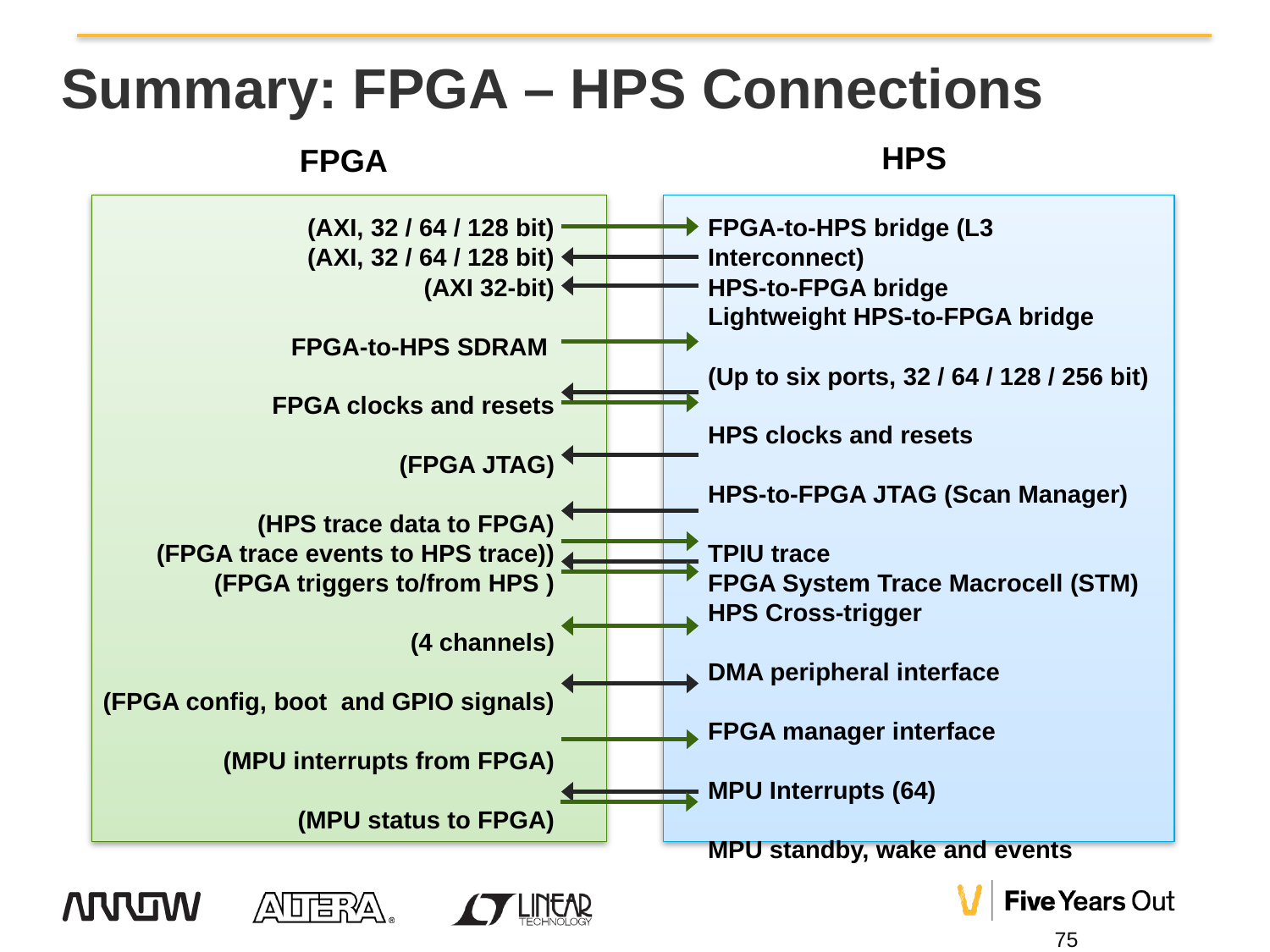

# Summary: FPGA – HPS Connections
HPS
FPGA

 (AXI, 32 / 64 / 128 bit)
(AXI, 32 / 64 / 128 bit)
(AXI 32-bit)

FPGA-to-HPS SDRAM

FPGA clocks and resets

(FPGA JTAG)

 (HPS trace data to FPGA)
(FPGA trace events to HPS trace))
 (FPGA triggers to/from HPS )

 (4 channels)

 (FPGA config, boot  and GPIO signals)

(MPU interrupts from FPGA)

(MPU status to FPGA)
FPGA-to-HPS bridge (L3 Interconnect)
HPS-to-FPGA bridge
Lightweight HPS-to-FPGA bridge

(Up to six ports, 32 / 64 / 128 / 256 bit)

HPS clocks and resets

HPS-to-FPGA JTAG (Scan Manager)

TPIU trace
FPGA System Trace Macrocell (STM)
HPS Cross-trigger

DMA peripheral interface

FPGA manager interface

MPU Interrupts (64)

MPU standby, wake and events